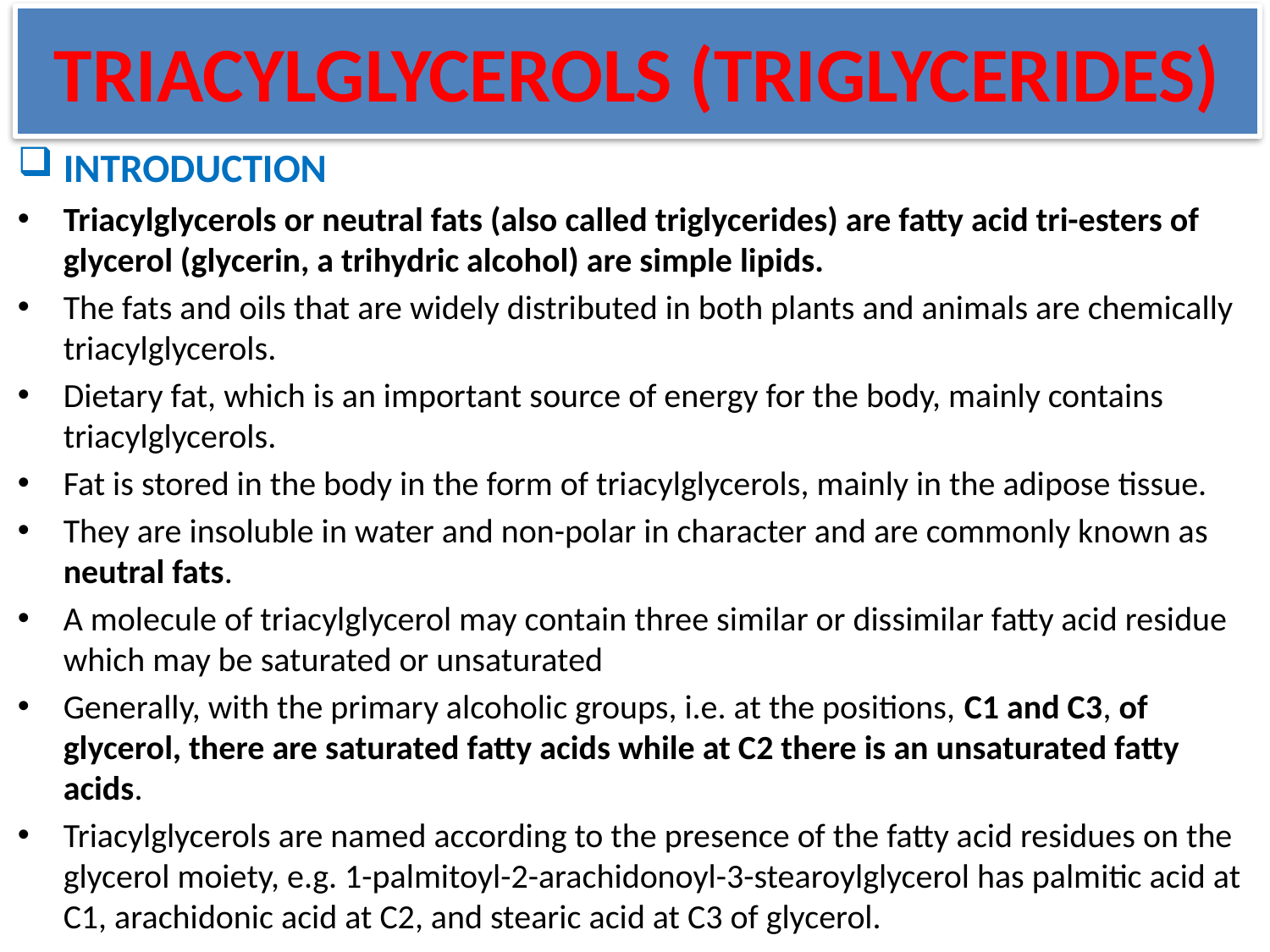

# TRIACYLGLYCEROLS (TRIGLYCERIDES)
INTRODUCTION
Triacylglycerols or neutral fats (also called triglycerides) are fatty acid tri-esters of glycerol (glycerin, a trihydric alcohol) are simple lipids.
The fats and oils that are widely distributed in both plants and animals are chemically triacylglycerols.
Dietary fat, which is an important source of energy for the body, mainly contains triacylglycerols.
Fat is stored in the body in the form of triacylglycerols, mainly in the adipose tissue.
They are insoluble in water and non-polar in character and are commonly known as neutral fats.
A molecule of triacylglycerol may contain three similar or dissimilar fatty acid residue which may be saturated or unsaturated
Generally, with the primary alcoholic groups, i.e. at the positions, C1 and C3, of glycerol, there are saturated fatty acids while at C2 there is an unsaturated fatty acids.
Triacylglycerols are named according to the presence of the fatty acid residues on the glycerol moiety, e.g. 1-palmitoyl-2-arachidonoyl-3-stearoylglycerol has palmitic acid at C1, arachidonic acid at C2, and stearic acid at C3 of glycerol.